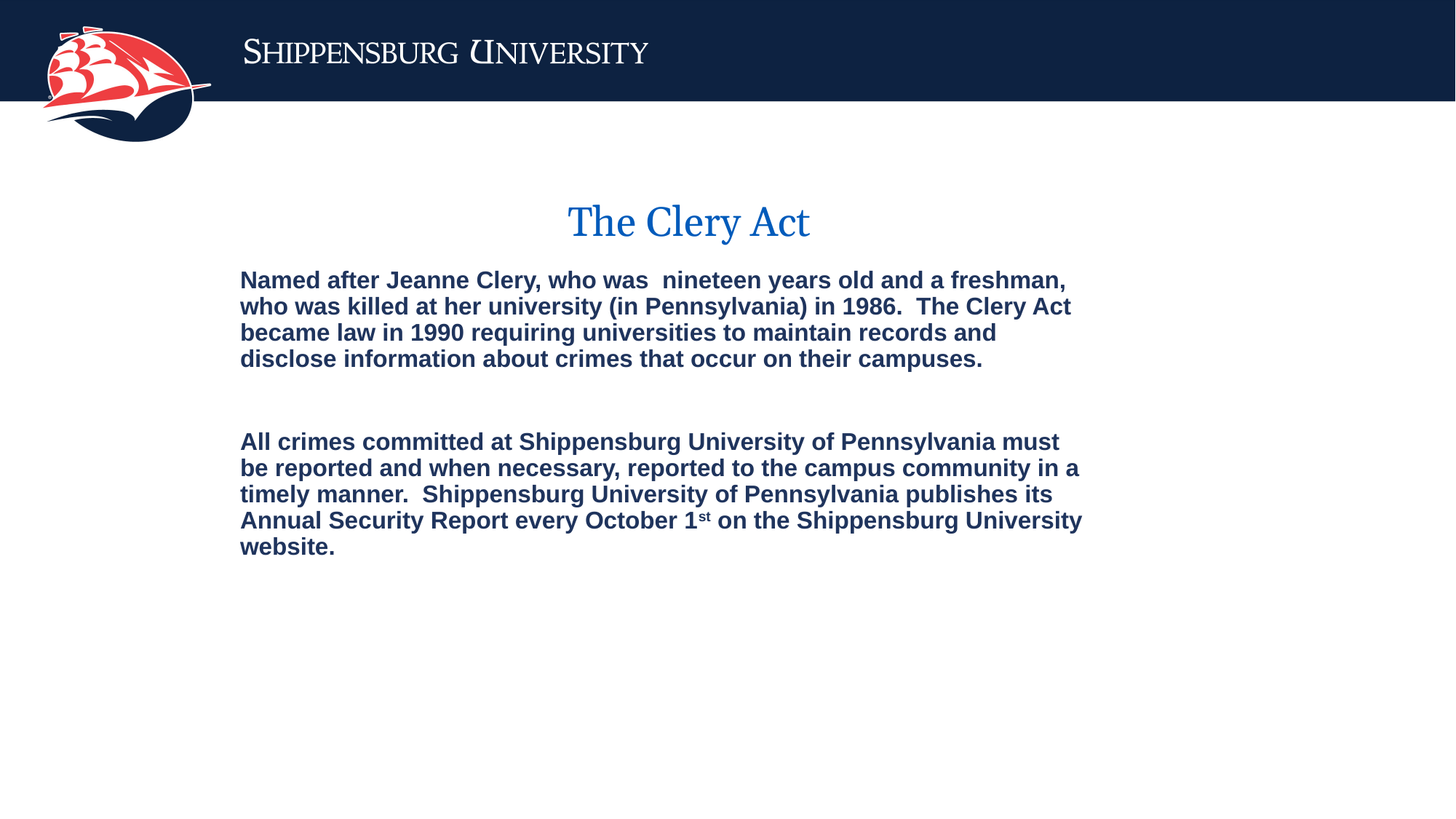

# The Clery Act
Named after Jeanne Clery, who was  nineteen years old and a freshman, who was killed at her university (in Pennsylvania) in 1986.  The Clery Act became law in 1990 requiring universities to maintain records and disclose information about crimes that occur on their campuses.

All crimes committed at Shippensburg University of Pennsylvania must be reported and when necessary, reported to the campus community in a timely manner.  Shippensburg University of Pennsylvania publishes its Annual Security Report every October 1st on the Shippensburg University website.